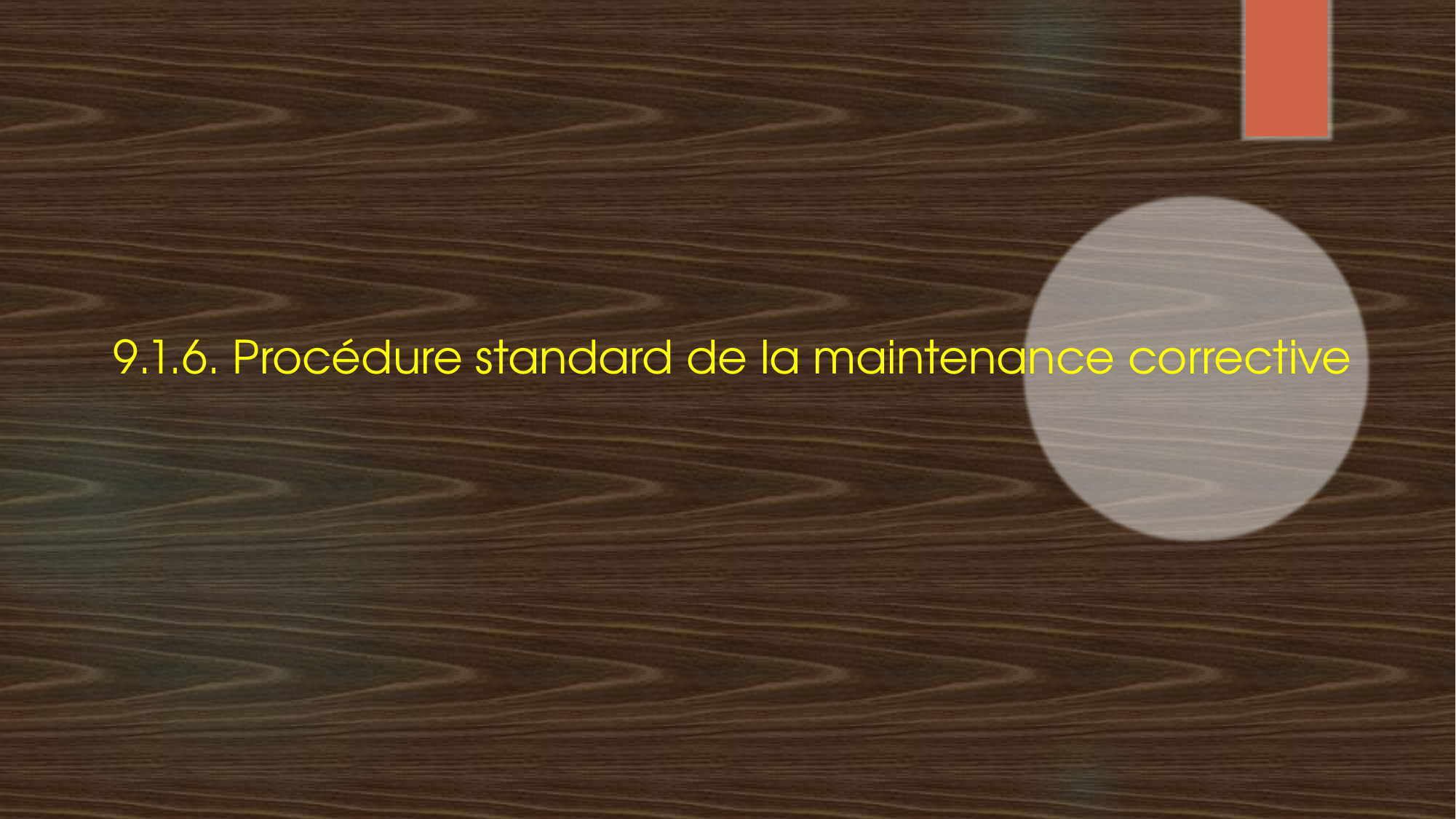

# 9.1.6. Procédure standard de la maintenance corrective